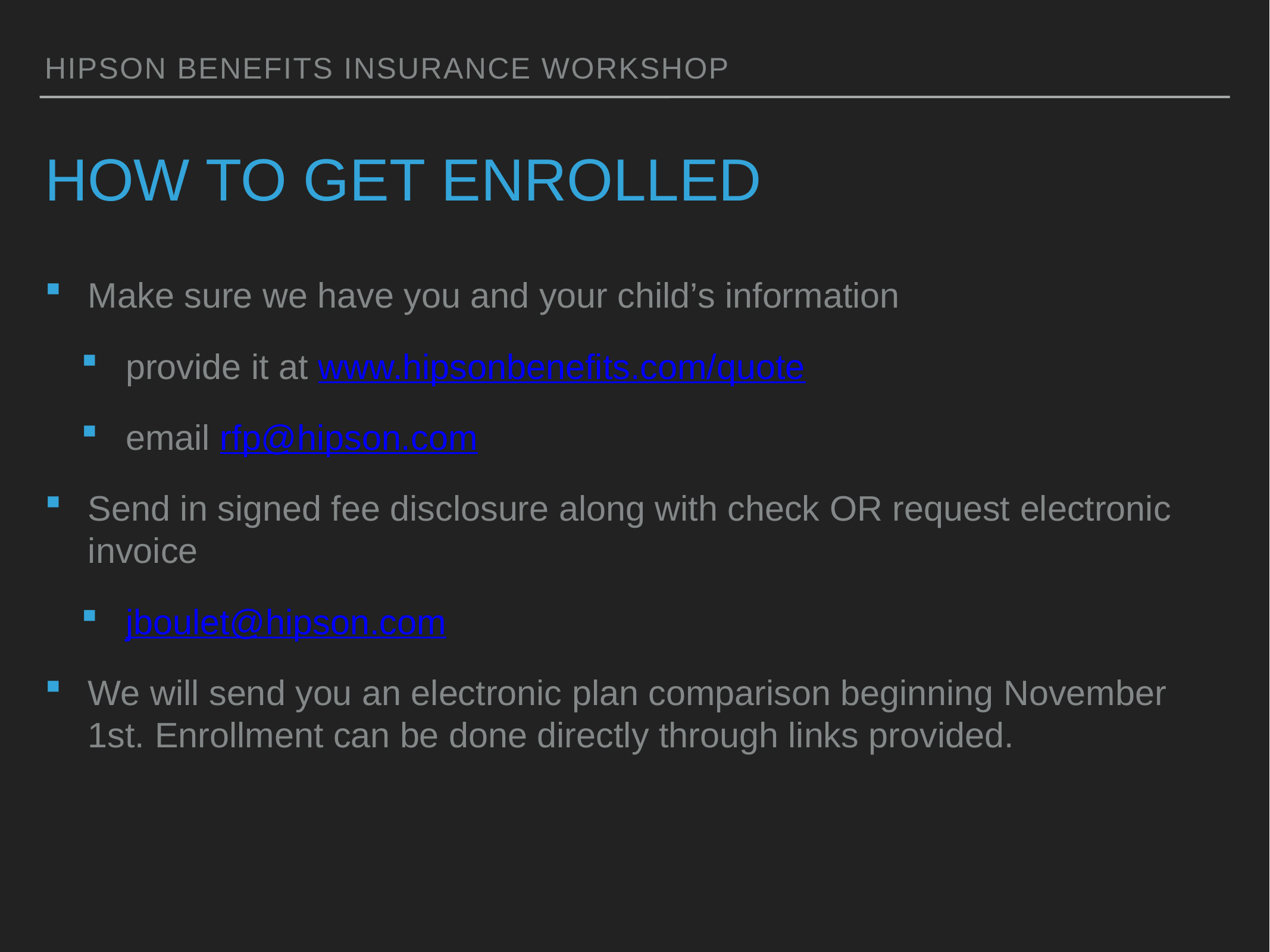

hipson benefits insurance workshop
# how to get enrolled
Make sure we have you and your child’s information
provide it at www.hipsonbenefits.com/quote
email rfp@hipson.com
Send in signed fee disclosure along with check OR request electronic invoice
jboulet@hipson.com
We will send you an electronic plan comparison beginning November 1st. Enrollment can be done directly through links provided.